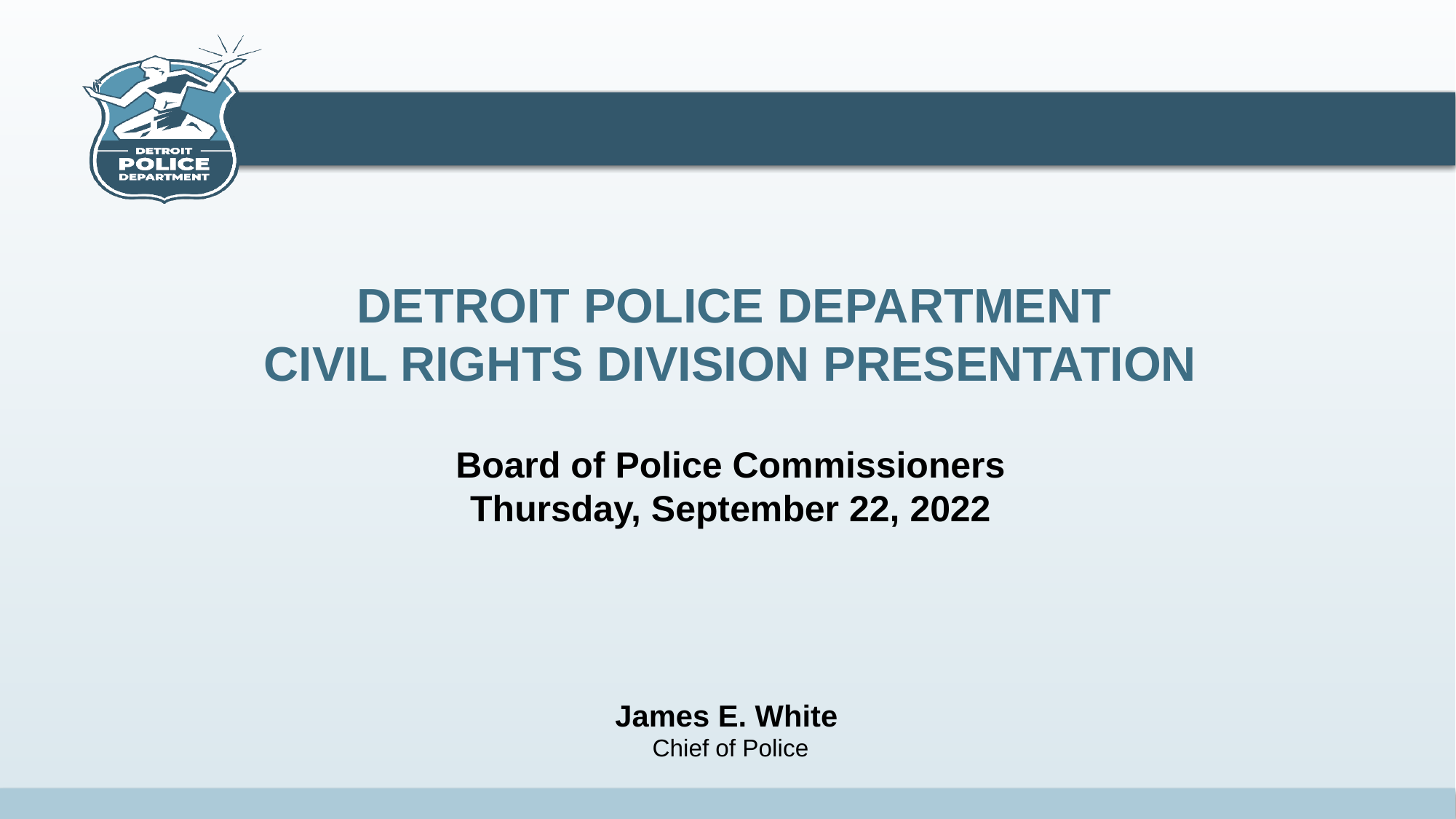

DETROIT POLICE DEPARTMENT
CIVIL RIGHTS DIVISION PRESENTATION

Board of Police Commissioners
Thursday, September 22, 2022

James E. White
Chief of Police